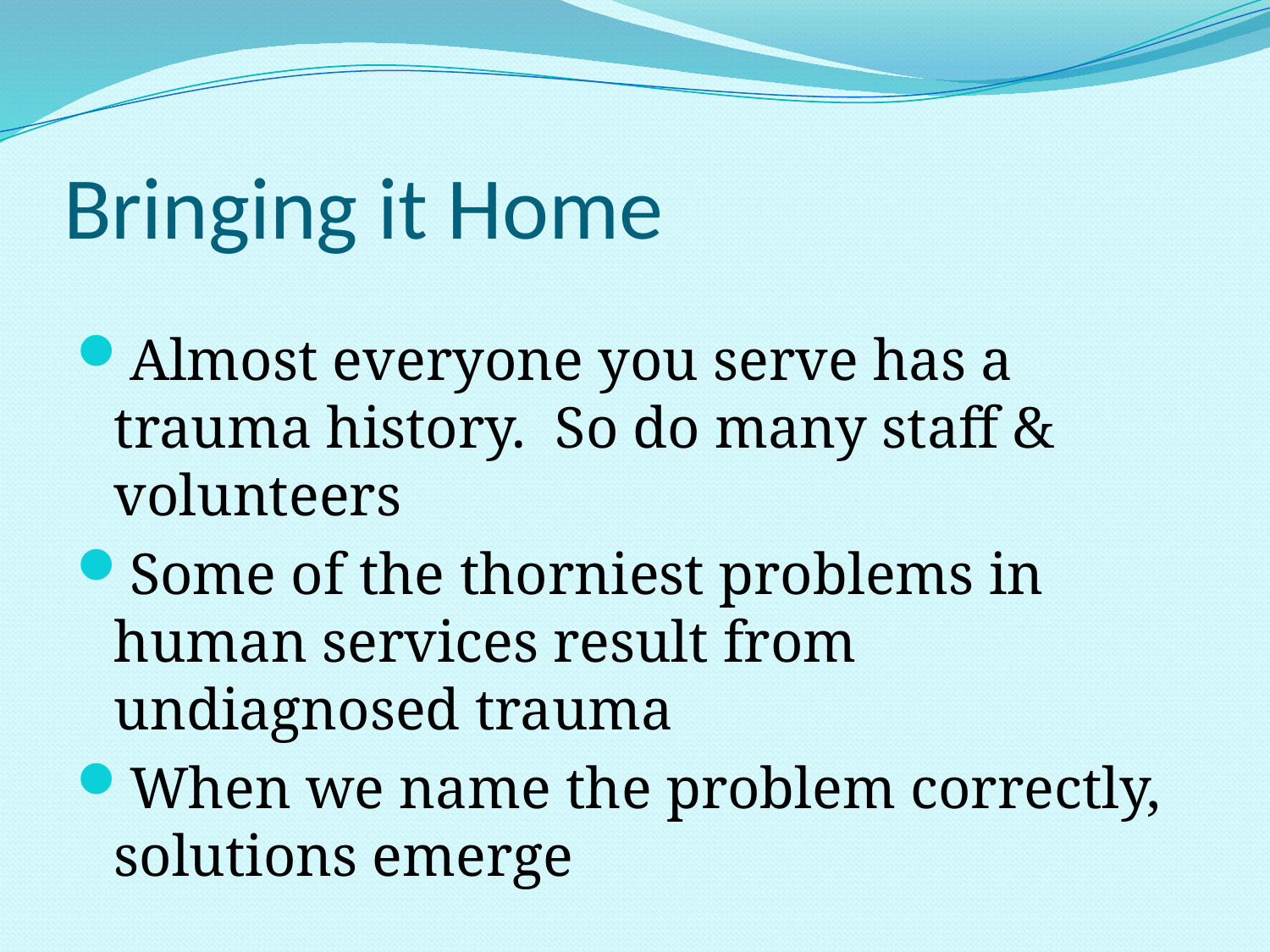

# Bringing it Home
Almost everyone you serve has a trauma history.  So do many staff & volunteers
Some of the thorniest problems in human services result from undiagnosed trauma
When we name the problem correctly, solutions emerge